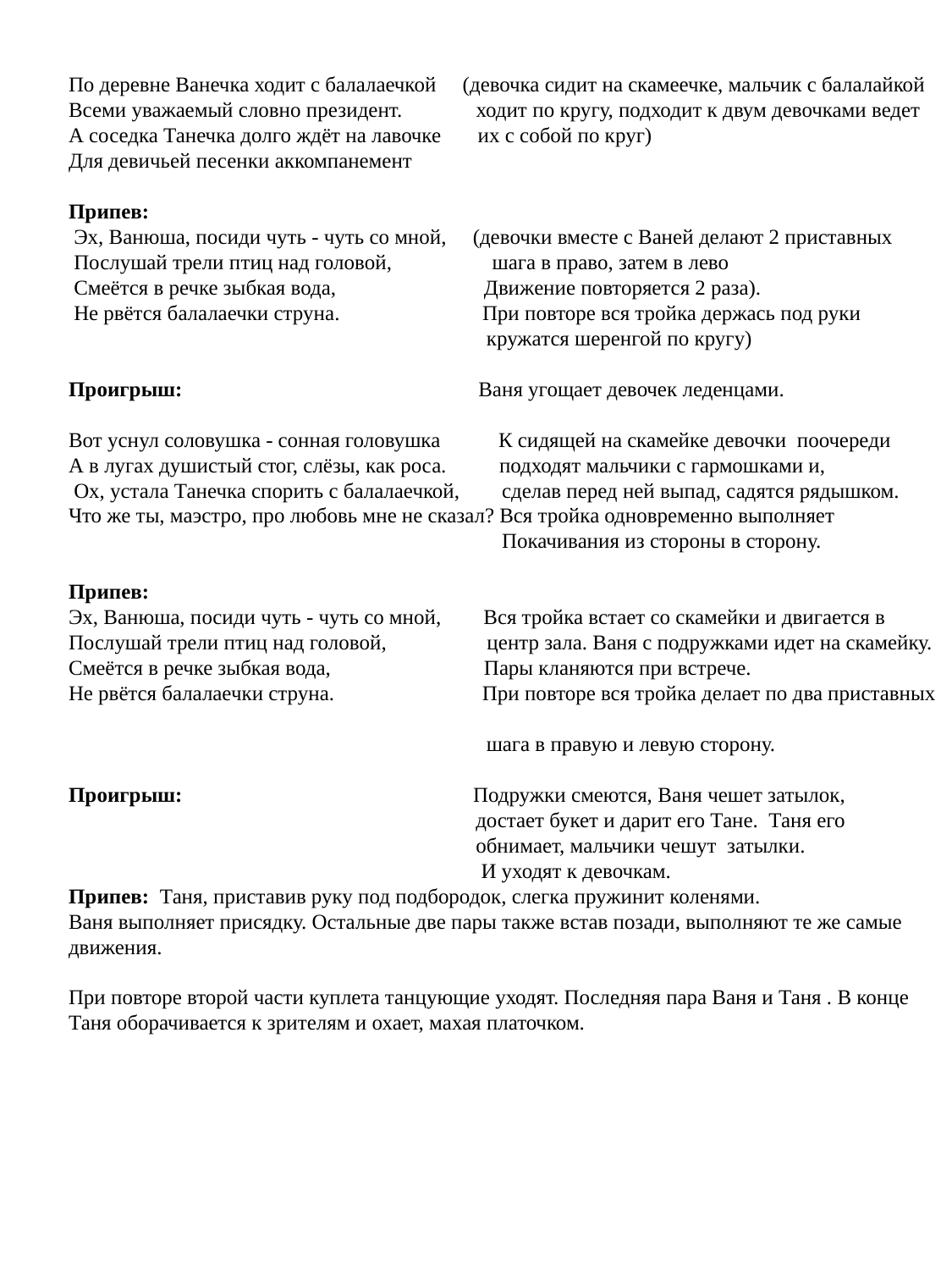

По деревне Ванечка ходит с балалаечкой     (девочка сидит на скамеечке, мальчик с балалайкой
Всеми уважаемый словно президент.              ходит по кругу, подходит к двум девочками ведет
А соседка Танечка долго ждёт на лавочке       их с собой по круг)
Для девичьей песенки аккомпанемент
Припев:
 Эх, Ванюша, посиди чуть - чуть со мной,     (девочки вместе с Ваней делают 2 приставных
 Послушай трели птиц над головой,                   шага в право, затем в лево
 Смеётся в речке зыбкая вода,                            Движение повторяется 2 раза).
 Не рвётся балалаечки струна.                           При повторе вся тройка держась под руки
                                                                               кружатся шеренгой по кругу)

Проигрыш:                                                        Ваня угощает девочек леденцами.
Вот уснул соловушка - сонная головушка           К сидящей на скамейке девочки  поочереди
А в лугах душистый стог, слёзы, как роса.          подходят мальчики с гармошками и,
 Ох, устала Танечка спорить с балалаечкой,        сделав перед ней выпад, садятся рядышком.
Что же ты, маэстро, про любовь мне не сказал? Вся тройка одновременно выполняет
                                                                                  Покачивания из стороны в сторону.
Припев:
Эх, Ванюша, посиди чуть - чуть со мной,        Вся тройка встает со скамейки и двигается в Послушай трели птиц над головой,                   центр зала. Ваня с подружками идет на скамейку.
Смеётся в речке зыбкая вода,                             Пары кланяются при встрече.
Не рвётся балалаечки струна.                            При повторе вся тройка делает по два приставных
                                                                               шага в правую и левую сторону.
Проигрыш:                                                       Подружки смеются, Ваня чешет затылок,
                                                                             достает букет и дарит его Тане.  Таня его
                                                                             обнимает, мальчики чешут  затылки.
                                                                              И уходят к девочкам.
Припев:  Таня, приставив руку под подбородок, слегка пружинит коленями.
Ваня выполняет присядку. Остальные две пары также встав позади, выполняют те же самые движения.

При повторе второй части куплета танцующие уходят. Последняя пара Ваня и Таня . В конце Таня оборачивается к зрителям и охает, махая платочком.